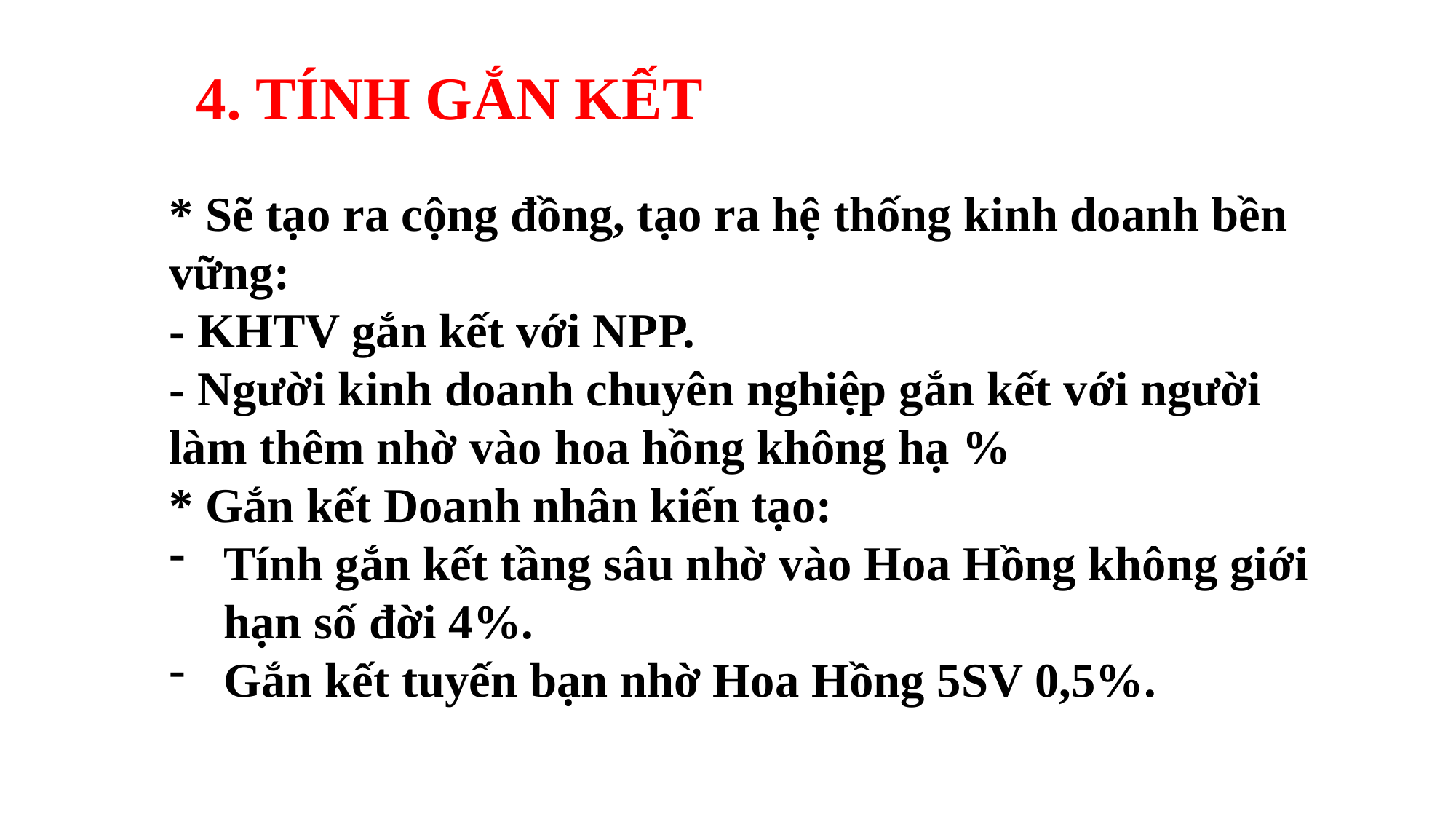

4. TÍNH GẮN KẾT
* Sẽ tạo ra cộng đồng, tạo ra hệ thống kinh doanh bền vững:
- KHTV gắn kết với NPP.
- Người kinh doanh chuyên nghiệp gắn kết với người làm thêm nhờ vào hoa hồng không hạ %
* Gắn kết Doanh nhân kiến tạo:
Tính gắn kết tầng sâu nhờ vào Hoa Hồng không giới hạn số đời 4%.
Gắn kết tuyến bạn nhờ Hoa Hồng 5SV 0,5%.